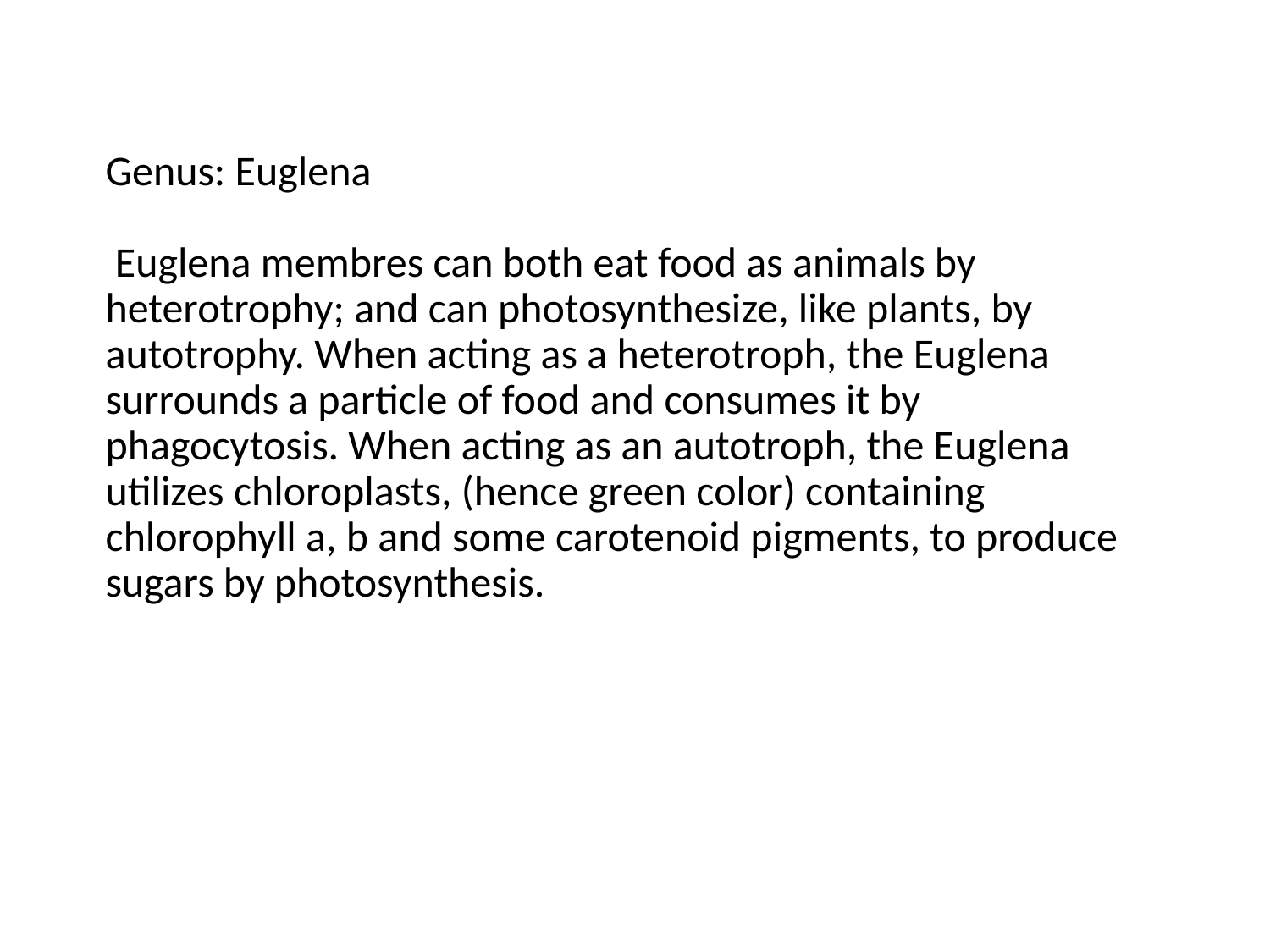

# Genus: Euglena Euglena membres can both eat food as animals by heterotrophy; and can photosynthesize, like plants, by autotrophy. When acting as a heterotroph, the Euglena surrounds a particle of food and consumes it by phagocytosis. When acting as an autotroph, the Euglena utilizes chloroplasts, (hence green color) containing chlorophyll a, b and some carotenoid pigments, to produce sugars by photosynthesis.